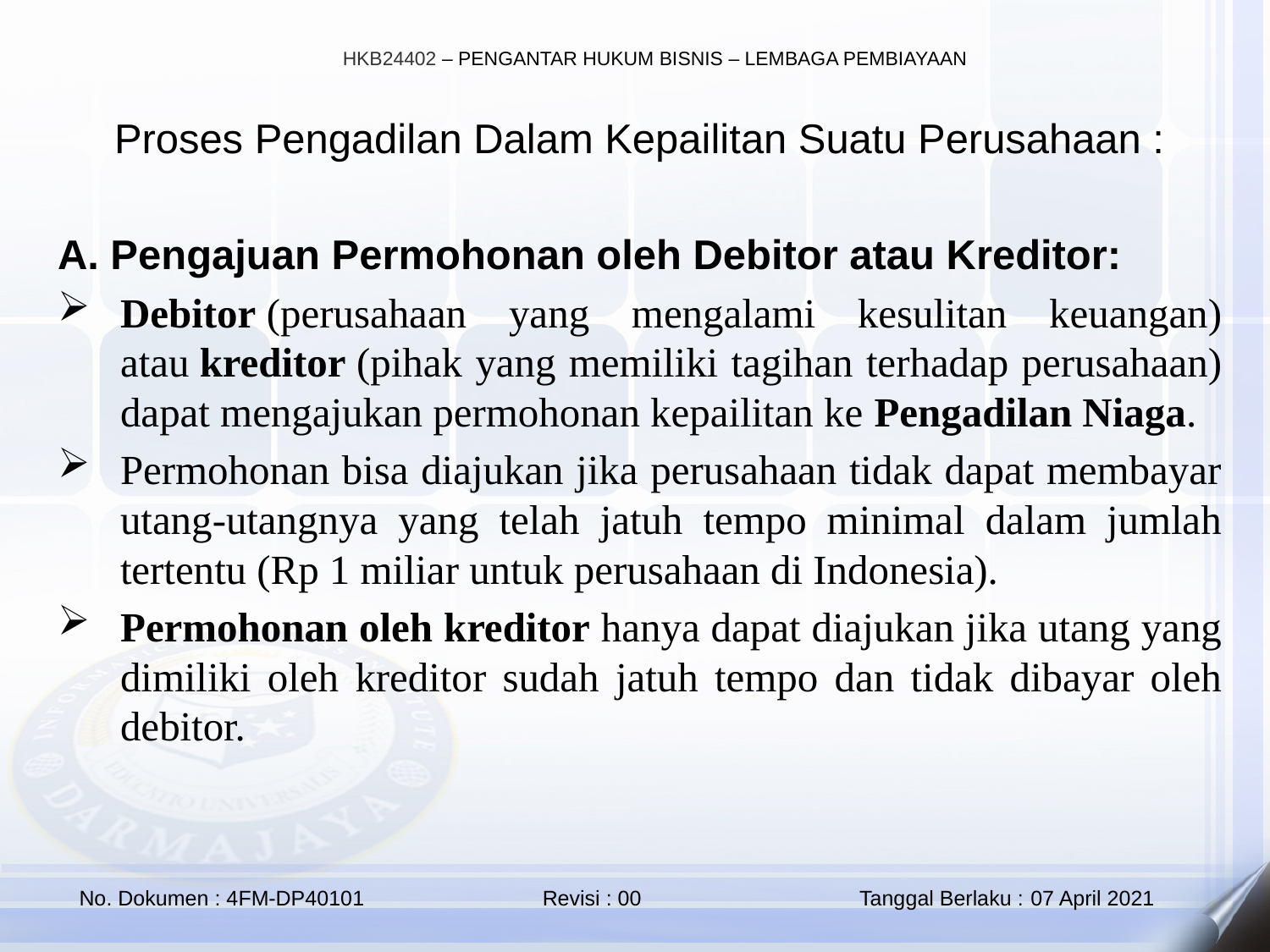

Proses Pengadilan Dalam Kepailitan Suatu Perusahaan :

A. Pengajuan Permohonan oleh Debitor atau Kreditor:
Debitor (perusahaan yang mengalami kesulitan keuangan) atau kreditor (pihak yang memiliki tagihan terhadap perusahaan) dapat mengajukan permohonan kepailitan ke Pengadilan Niaga.
Permohonan bisa diajukan jika perusahaan tidak dapat membayar utang-utangnya yang telah jatuh tempo minimal dalam jumlah tertentu (Rp 1 miliar untuk perusahaan di Indonesia).
Permohonan oleh kreditor hanya dapat diajukan jika utang yang dimiliki oleh kreditor sudah jatuh tempo dan tidak dibayar oleh debitor.